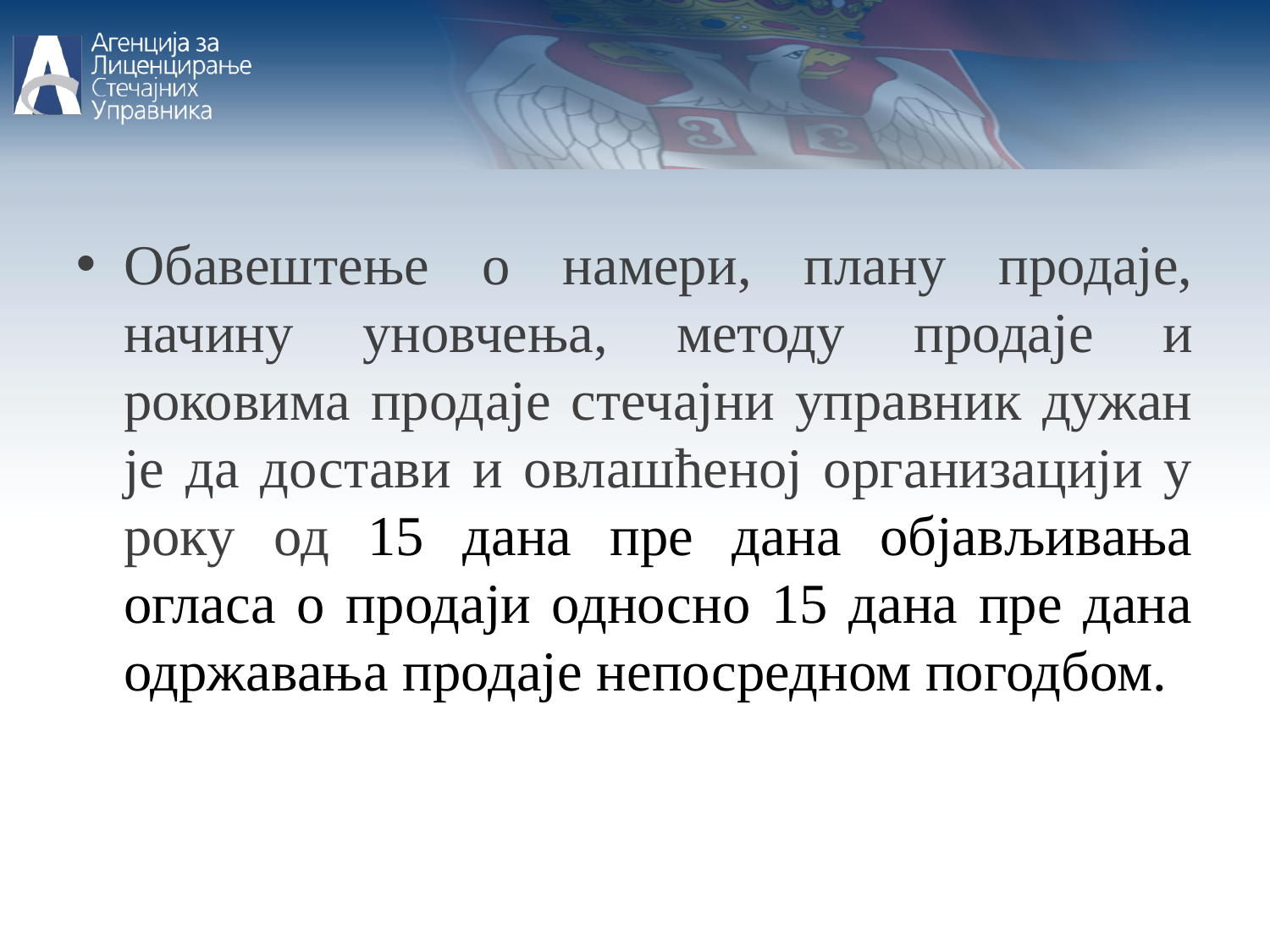

Обавештење о намери, плану продаје, начину уновчења, методу продаје и роковима продаје стечајни управник дужан је да достави и овлашћеној организацији у року од 15 дана пре дана објављивања огласа о продаји односно 15 дана пре дана одржавања продаје непосредном погодбом.